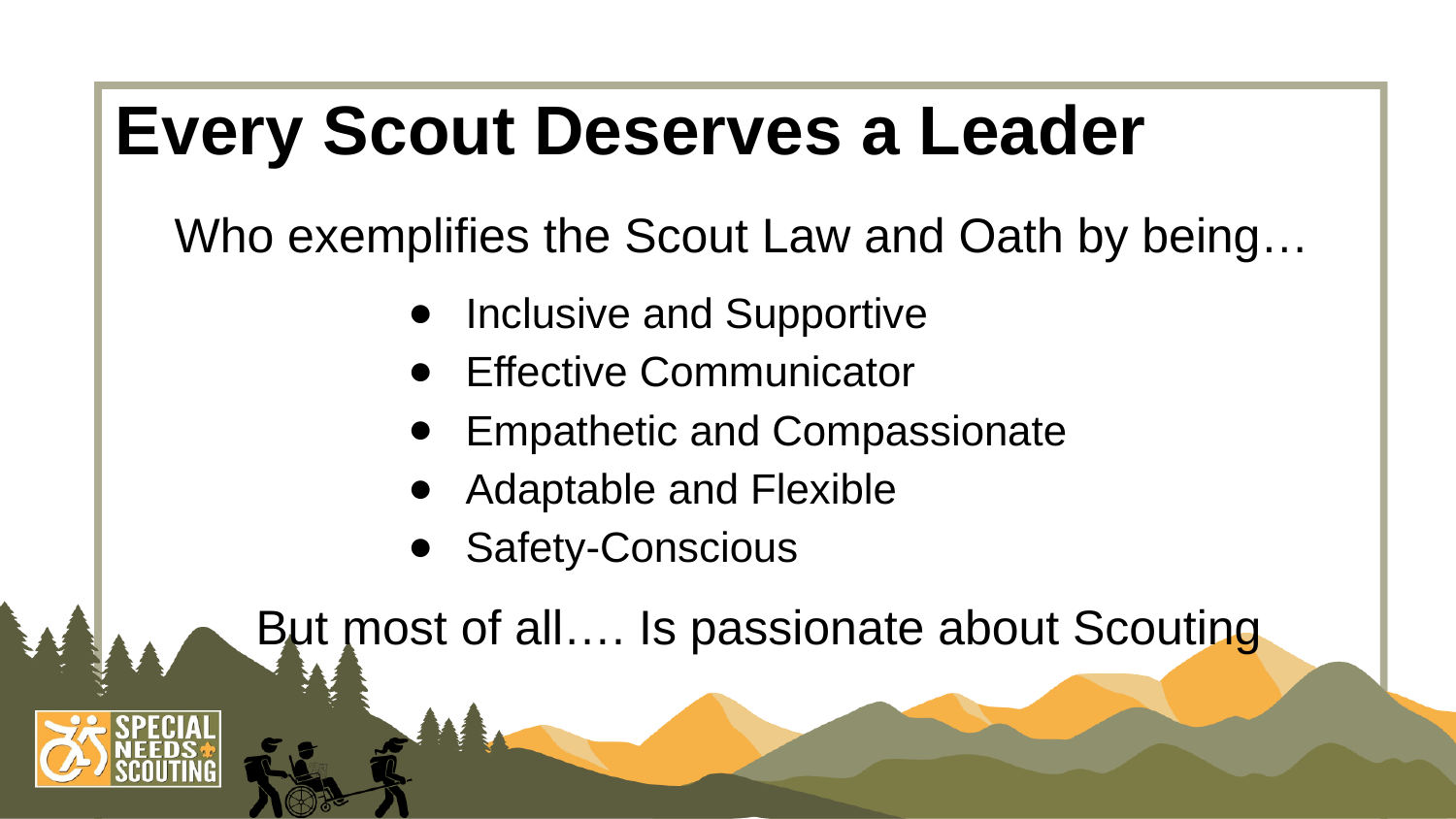

# Every Scout Deserves a Leader
Who exemplifies the Scout Law and Oath by being…
Inclusive and Supportive
Effective Communicator
Empathetic and Compassionate
Adaptable and Flexible
Safety-Conscious
      But most of all…. Is passionate about Scouting